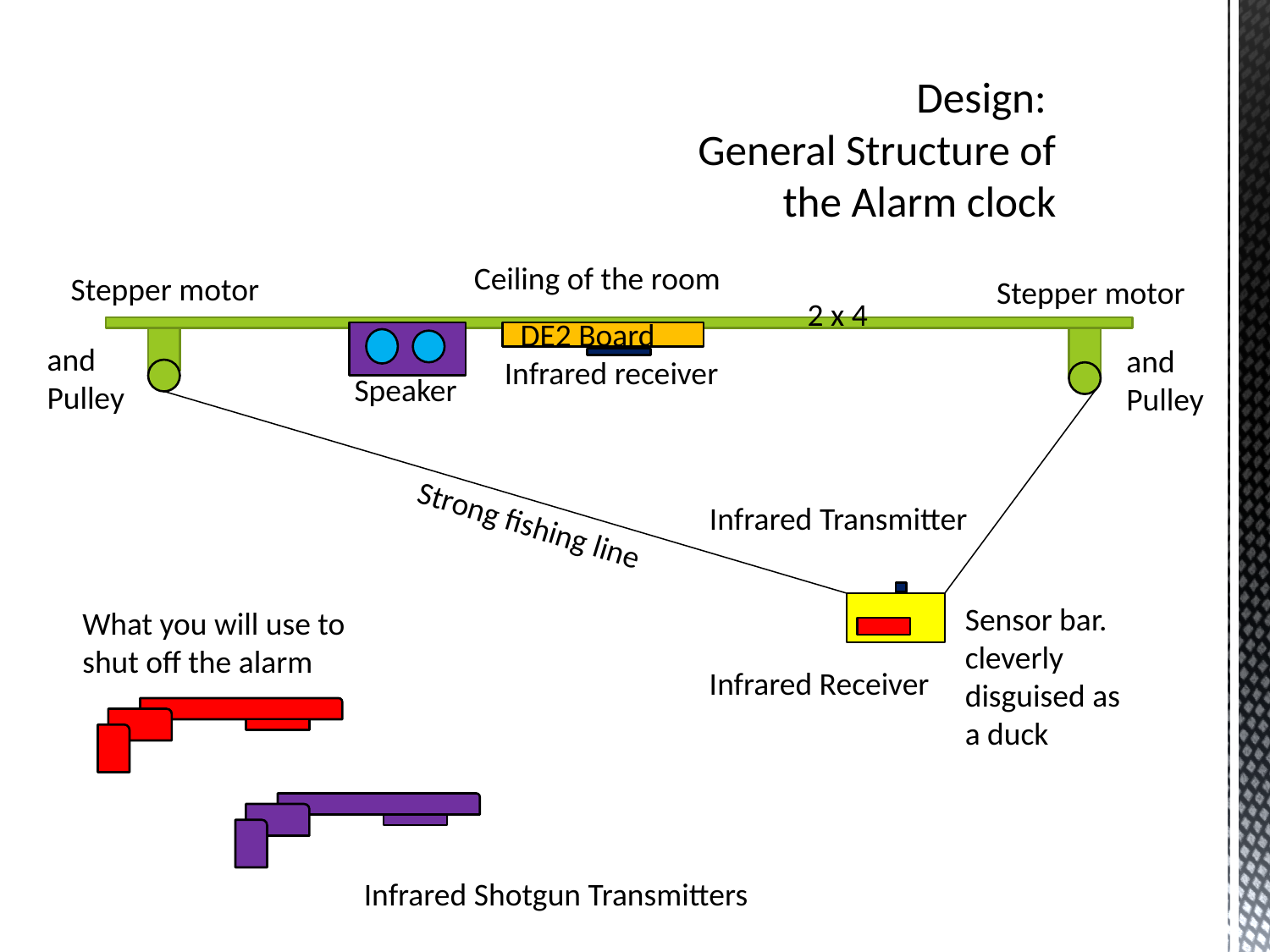

# Design: General Structure of the Alarm clock
Ceiling of the room

2 x 4
Stepper motor

and
Pulley
Stepper motor

and
Pulley
DE2 Board

Speaker
Infrared receiver

Infrared Transmitter

Strong fishing line

Sensor bar. cleverly disguised as a duck
What you will use to shut off the alarm

Infrared Shotgun Transmitters
Infrared Receiver